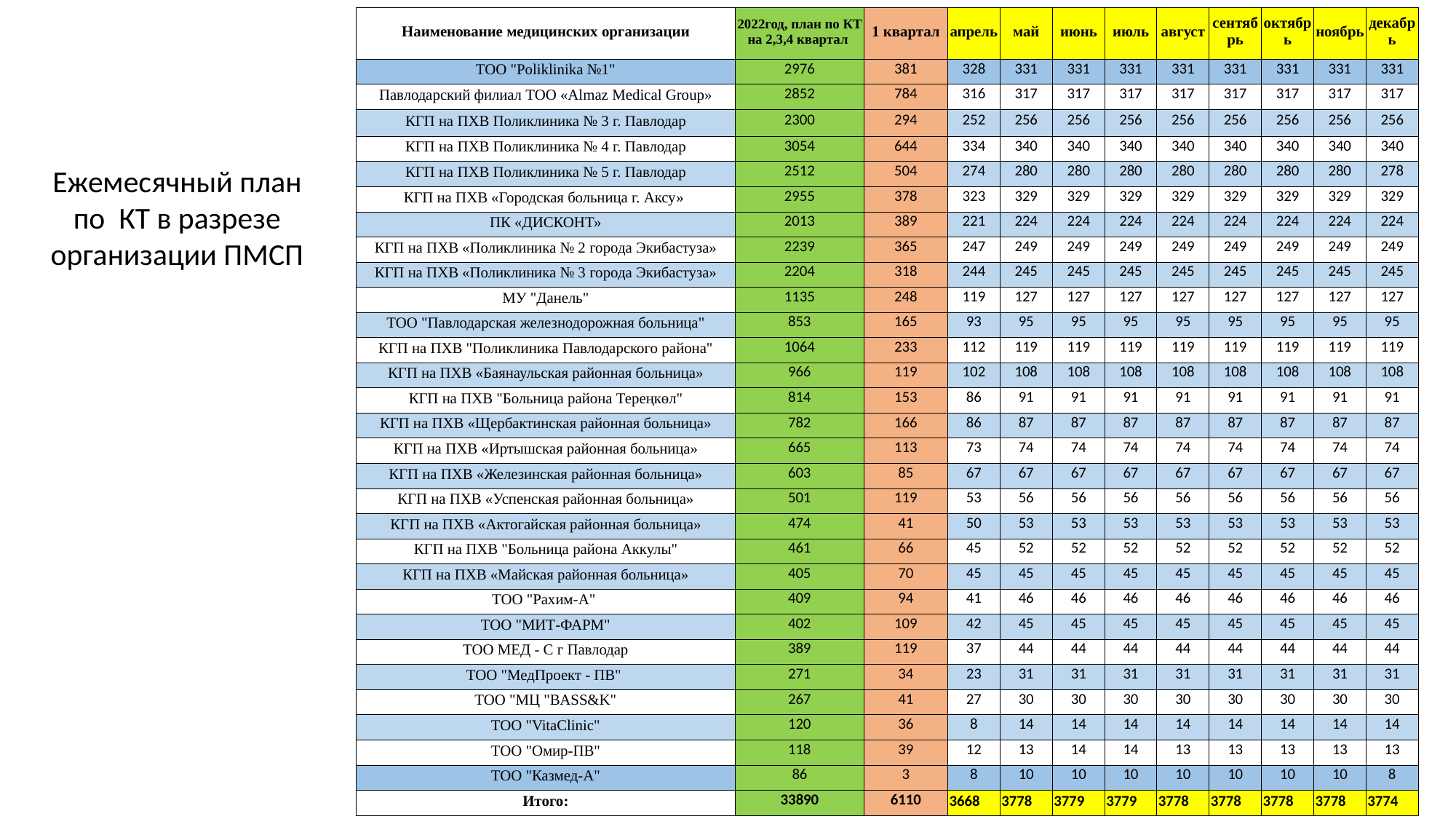

| Наименование медицинских организации | 2022год, план по КТ на 2,3,4 квартал | 1 квартал | апрель | май | июнь | июль | август | сентябрь | октябрь | ноябрь | декабрь |
| --- | --- | --- | --- | --- | --- | --- | --- | --- | --- | --- | --- |
| ТОО "Poliklinika №1" | 2976 | 381 | 328 | 331 | 331 | 331 | 331 | 331 | 331 | 331 | 331 |
| Павлодарский филиал ТОО «Almaz Medical Group» | 2852 | 784 | 316 | 317 | 317 | 317 | 317 | 317 | 317 | 317 | 317 |
| КГП на ПХВ Поликлиника № 3 г. Павлодар | 2300 | 294 | 252 | 256 | 256 | 256 | 256 | 256 | 256 | 256 | 256 |
| КГП на ПХВ Поликлиника № 4 г. Павлодар | 3054 | 644 | 334 | 340 | 340 | 340 | 340 | 340 | 340 | 340 | 340 |
| КГП на ПХВ Поликлиника № 5 г. Павлодар | 2512 | 504 | 274 | 280 | 280 | 280 | 280 | 280 | 280 | 280 | 278 |
| КГП на ПХВ «Городская больница г. Аксу» | 2955 | 378 | 323 | 329 | 329 | 329 | 329 | 329 | 329 | 329 | 329 |
| ПК «ДИСКОНТ» | 2013 | 389 | 221 | 224 | 224 | 224 | 224 | 224 | 224 | 224 | 224 |
| КГП на ПХВ «Поликлиника № 2 города Экибастуза» | 2239 | 365 | 247 | 249 | 249 | 249 | 249 | 249 | 249 | 249 | 249 |
| КГП на ПХВ «Поликлиника № 3 города Экибастуза» | 2204 | 318 | 244 | 245 | 245 | 245 | 245 | 245 | 245 | 245 | 245 |
| МУ "Данель" | 1135 | 248 | 119 | 127 | 127 | 127 | 127 | 127 | 127 | 127 | 127 |
| ТОО "Павлодарская железнодорожная больница" | 853 | 165 | 93 | 95 | 95 | 95 | 95 | 95 | 95 | 95 | 95 |
| КГП на ПХВ "Поликлиника Павлодарского района" | 1064 | 233 | 112 | 119 | 119 | 119 | 119 | 119 | 119 | 119 | 119 |
| КГП на ПХВ «Баянаульская районная больница» | 966 | 119 | 102 | 108 | 108 | 108 | 108 | 108 | 108 | 108 | 108 |
| КГП на ПХВ "Больница района Тереңкөл" | 814 | 153 | 86 | 91 | 91 | 91 | 91 | 91 | 91 | 91 | 91 |
| КГП на ПХВ «Щербактинская районная больница» | 782 | 166 | 86 | 87 | 87 | 87 | 87 | 87 | 87 | 87 | 87 |
| КГП на ПХВ «Иртышская районная больница» | 665 | 113 | 73 | 74 | 74 | 74 | 74 | 74 | 74 | 74 | 74 |
| КГП на ПХВ «Железинская районная больница» | 603 | 85 | 67 | 67 | 67 | 67 | 67 | 67 | 67 | 67 | 67 |
| КГП на ПХВ «Успенская районная больница» | 501 | 119 | 53 | 56 | 56 | 56 | 56 | 56 | 56 | 56 | 56 |
| КГП на ПХВ «Актогайская районная больница» | 474 | 41 | 50 | 53 | 53 | 53 | 53 | 53 | 53 | 53 | 53 |
| КГП на ПХВ "Больница района Аккулы" | 461 | 66 | 45 | 52 | 52 | 52 | 52 | 52 | 52 | 52 | 52 |
| КГП на ПХВ «Майская районная больница» | 405 | 70 | 45 | 45 | 45 | 45 | 45 | 45 | 45 | 45 | 45 |
| ТОО "Рахим-А" | 409 | 94 | 41 | 46 | 46 | 46 | 46 | 46 | 46 | 46 | 46 |
| ТОО "МИТ-ФАРМ" | 402 | 109 | 42 | 45 | 45 | 45 | 45 | 45 | 45 | 45 | 45 |
| ТОО МЕД - С г Павлодар | 389 | 119 | 37 | 44 | 44 | 44 | 44 | 44 | 44 | 44 | 44 |
| ТОО "МедПроект - ПВ" | 271 | 34 | 23 | 31 | 31 | 31 | 31 | 31 | 31 | 31 | 31 |
| ТОО "МЦ "BASS&K" | 267 | 41 | 27 | 30 | 30 | 30 | 30 | 30 | 30 | 30 | 30 |
| ТОО "VitaClinic" | 120 | 36 | 8 | 14 | 14 | 14 | 14 | 14 | 14 | 14 | 14 |
| ТОО "Омир-ПВ" | 118 | 39 | 12 | 13 | 14 | 14 | 13 | 13 | 13 | 13 | 13 |
| ТОО "Казмед-А" | 86 | 3 | 8 | 10 | 10 | 10 | 10 | 10 | 10 | 10 | 8 |
| Итого: | 33890 | 6110 | 3668 | 3778 | 3779 | 3779 | 3778 | 3778 | 3778 | 3778 | 3774 |
Ежемесячный план
по  КТ в разрезе организации ПМСП